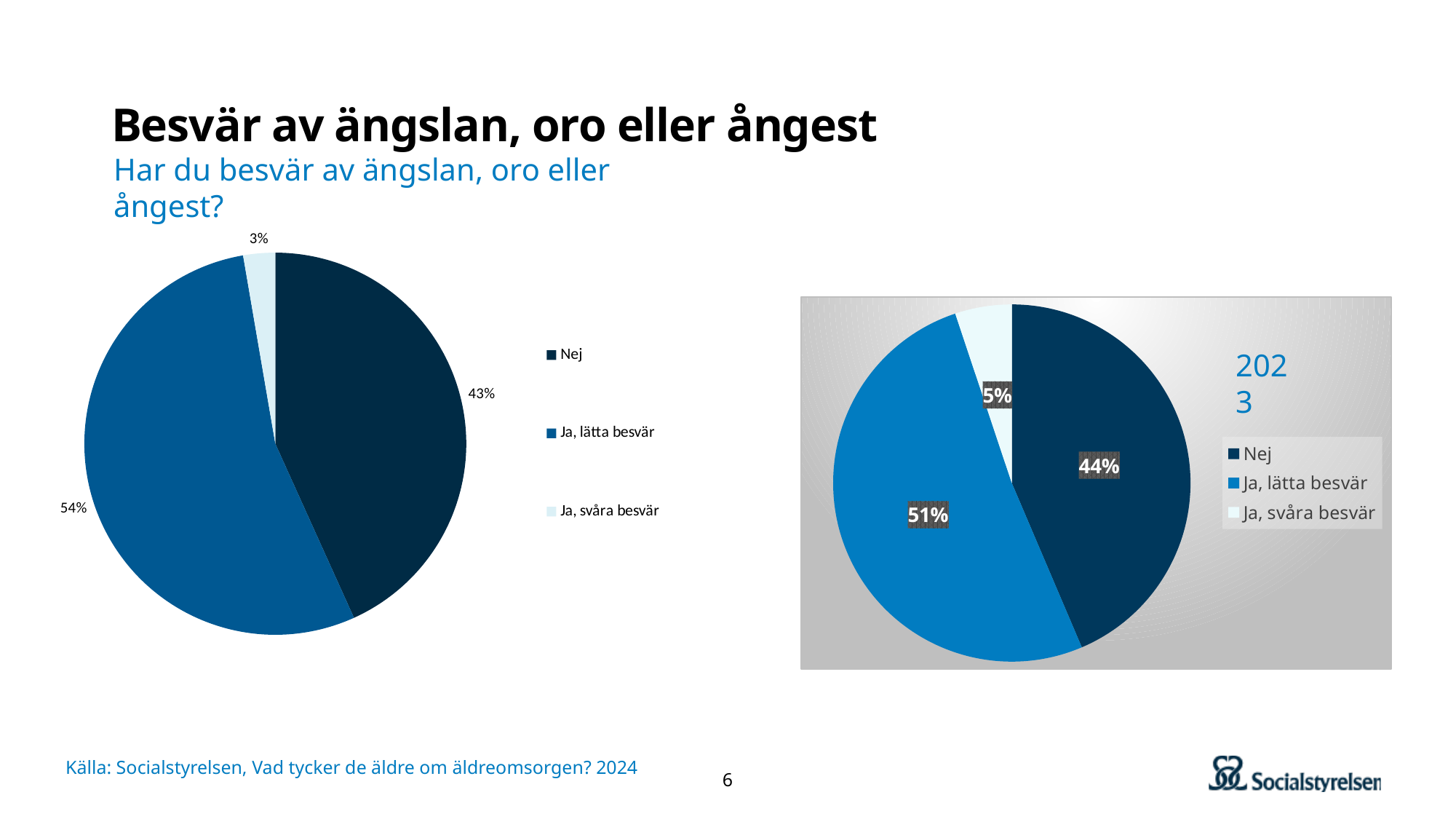

# Besvär av ängslan, oro eller ångest
Har du besvär av ängslan, oro eller ångest?

### Chart

| Category |  |
|---|---|
| Nej | 16.0 |
| Ja, lätta besvär | 20.0 |
| Ja, svåra besvär | 1.0 |

### Chart

| Category |  |
|---|---|
| Nej | 17.0 |
| Ja, lätta besvär | 20.0 |
| Ja, svåra besvär | 2.0 |
2023
Källa: Socialstyrelsen, Vad tycker de äldre om äldreomsorgen? 2024
6